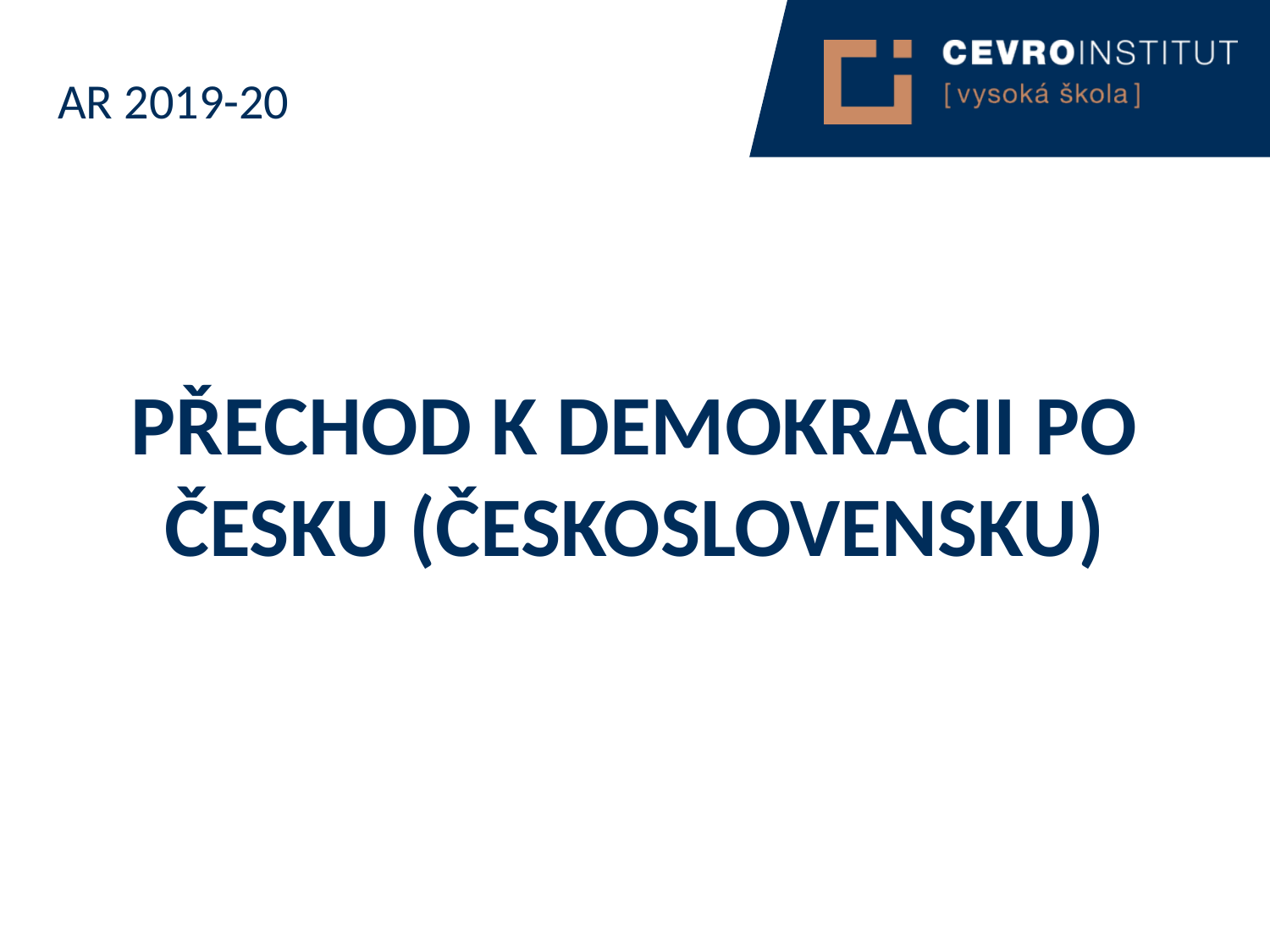

AR 2019-20
Přechod k demokracii po česku (československu)